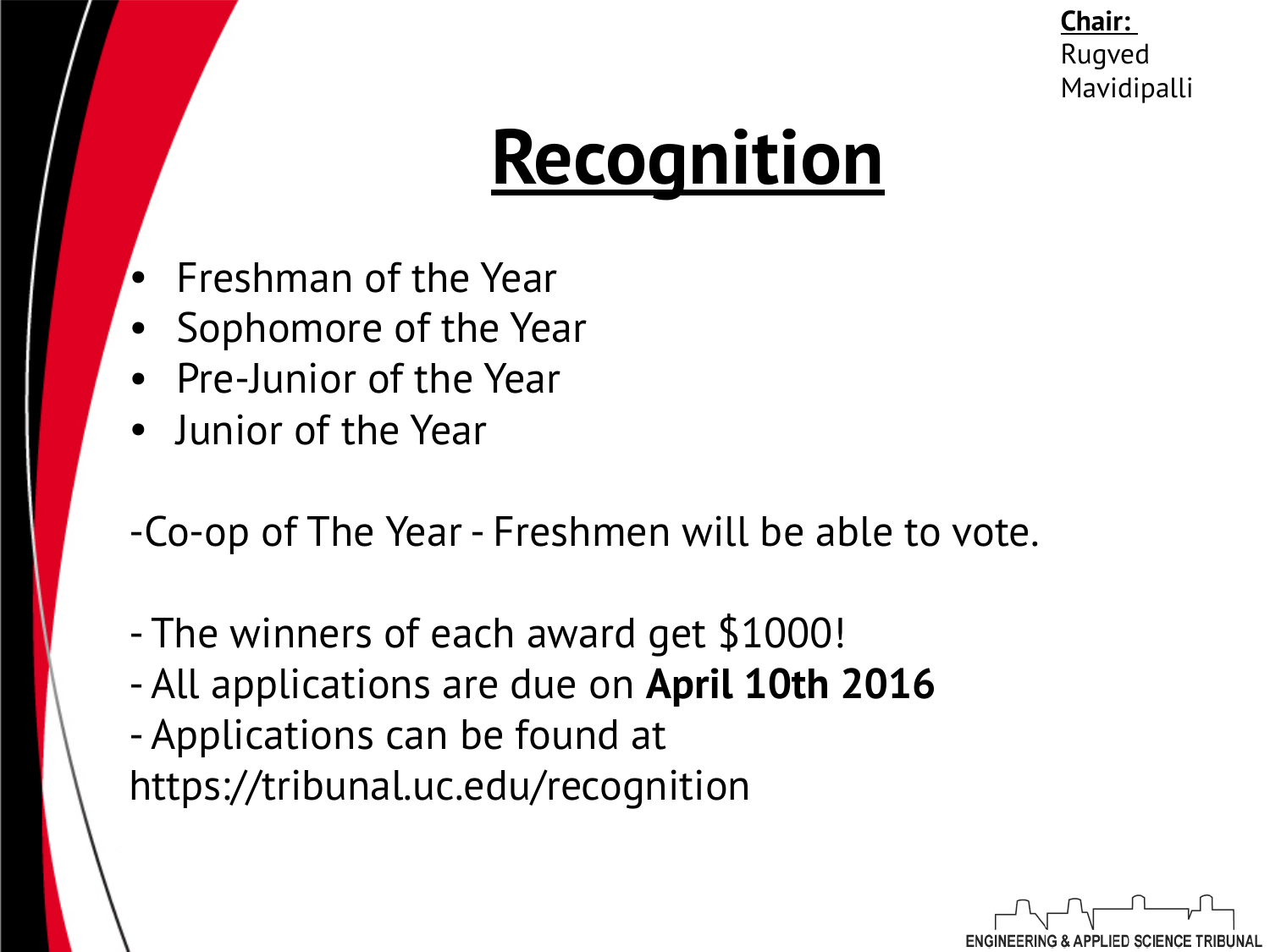

Chair:
Rugved Mavidipalli
# Recognition
Freshman of the Year
Sophomore of the Year
Pre-Junior of the Year
Junior of the Year

-Co-op of The Year - Freshmen will be able to vote.

- The winners of each award get $1000!
- All applications are due on April 10th 2016
- Applications can be found at https://tribunal.uc.edu/recognition